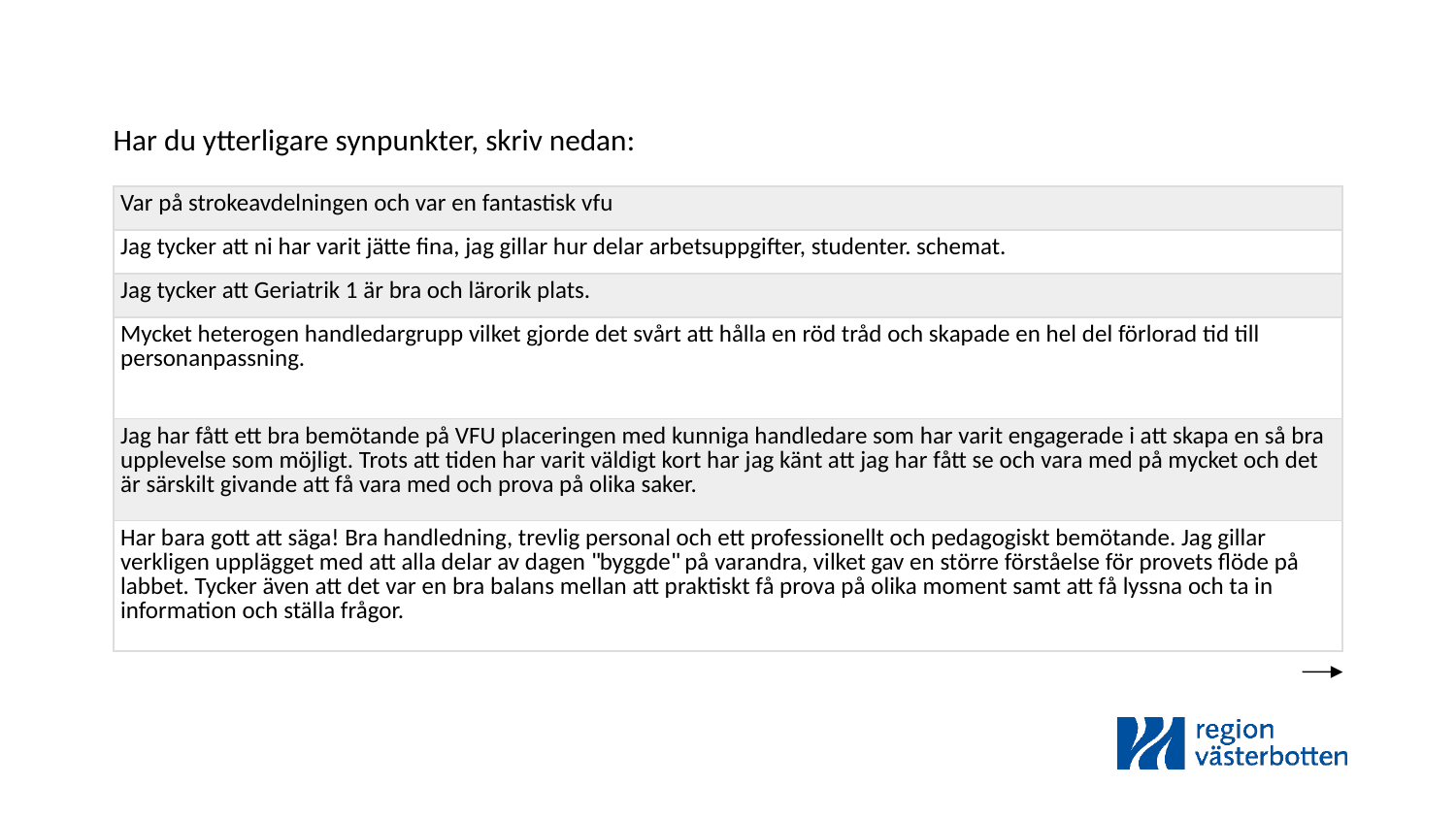

Har du ytterligare synpunkter, skriv nedan:
| Var på strokeavdelningen och var en fantastisk vfu |
| --- |
| Jag tycker att ni har varit jätte fina, jag gillar hur delar arbetsuppgifter, studenter. schemat. |
| Jag tycker att Geriatrik 1 är bra och lärorik plats. |
| Mycket heterogen handledargrupp vilket gjorde det svårt att hålla en röd tråd och skapade en hel del förlorad tid till personanpassning. |
| Jag har fått ett bra bemötande på VFU placeringen med kunniga handledare som har varit engagerade i att skapa en så bra upplevelse som möjligt. Trots att tiden har varit väldigt kort har jag känt att jag har fått se och vara med på mycket och det är särskilt givande att få vara med och prova på olika saker. |
| Har bara gott att säga! Bra handledning, trevlig personal och ett professionellt och pedagogiskt bemötande. Jag gillar verkligen upplägget med att alla delar av dagen ʺbyggdeʺ på varandra, vilket gav en större förståelse för provets flöde på labbet. Tycker även att det var en bra balans mellan att praktiskt få prova på olika moment samt att få lyssna och ta in information och ställa frågor. |